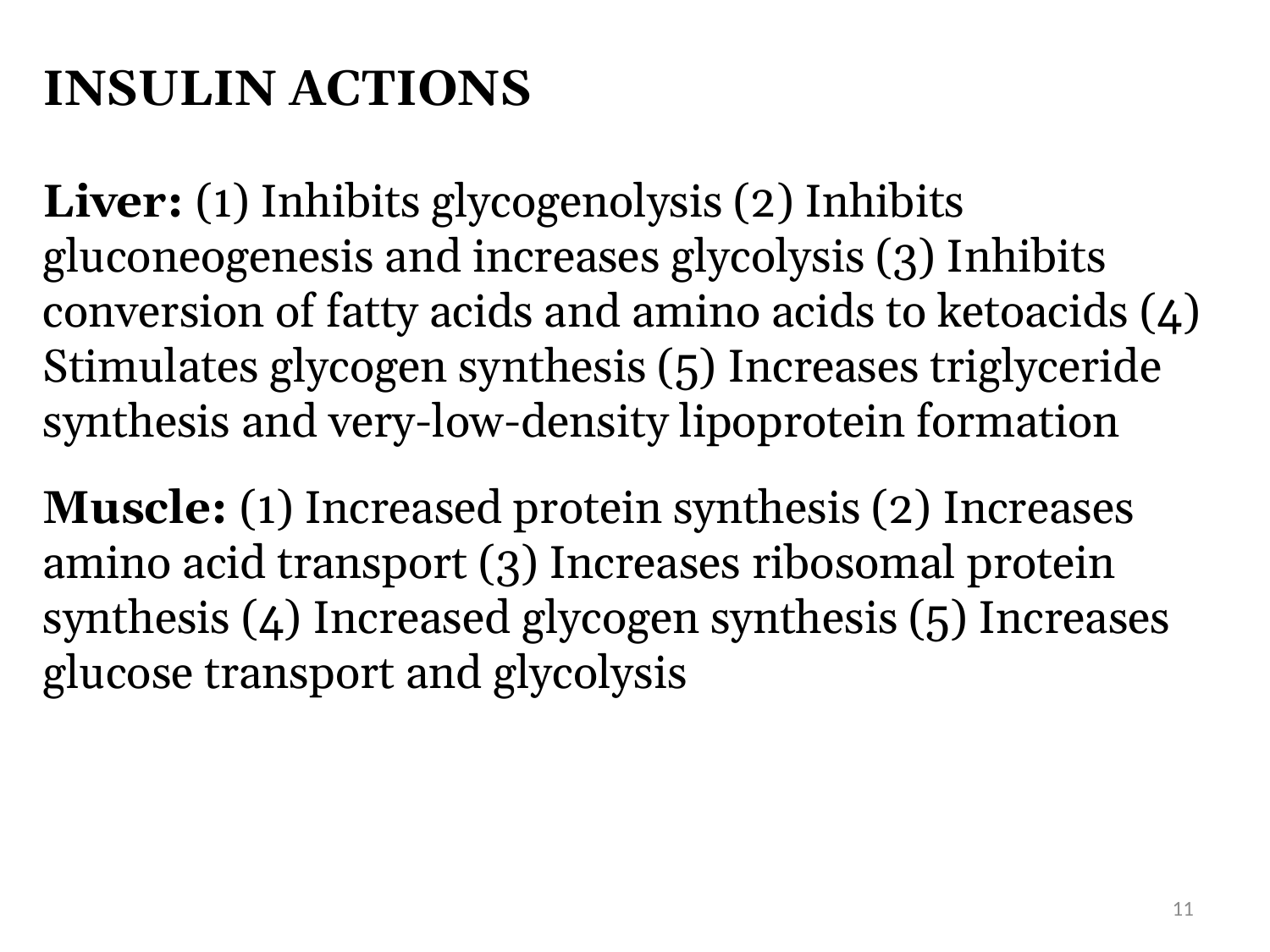

# INSULIN ACTIONS
Liver: (1) Inhibits glycogenolysis (2) Inhibits gluconeogenesis and increases glycolysis (3) Inhibits conversion of fatty acids and amino acids to ketoacids (4) Stimulates glycogen synthesis (5) Increases triglyceride synthesis and very-low-density lipoprotein formation
Muscle: (1) Increased protein synthesis (2) Increases amino acid transport (3) Increases ribosomal protein synthesis (4) Increased glycogen synthesis (5) Increases glucose transport and glycolysis
11